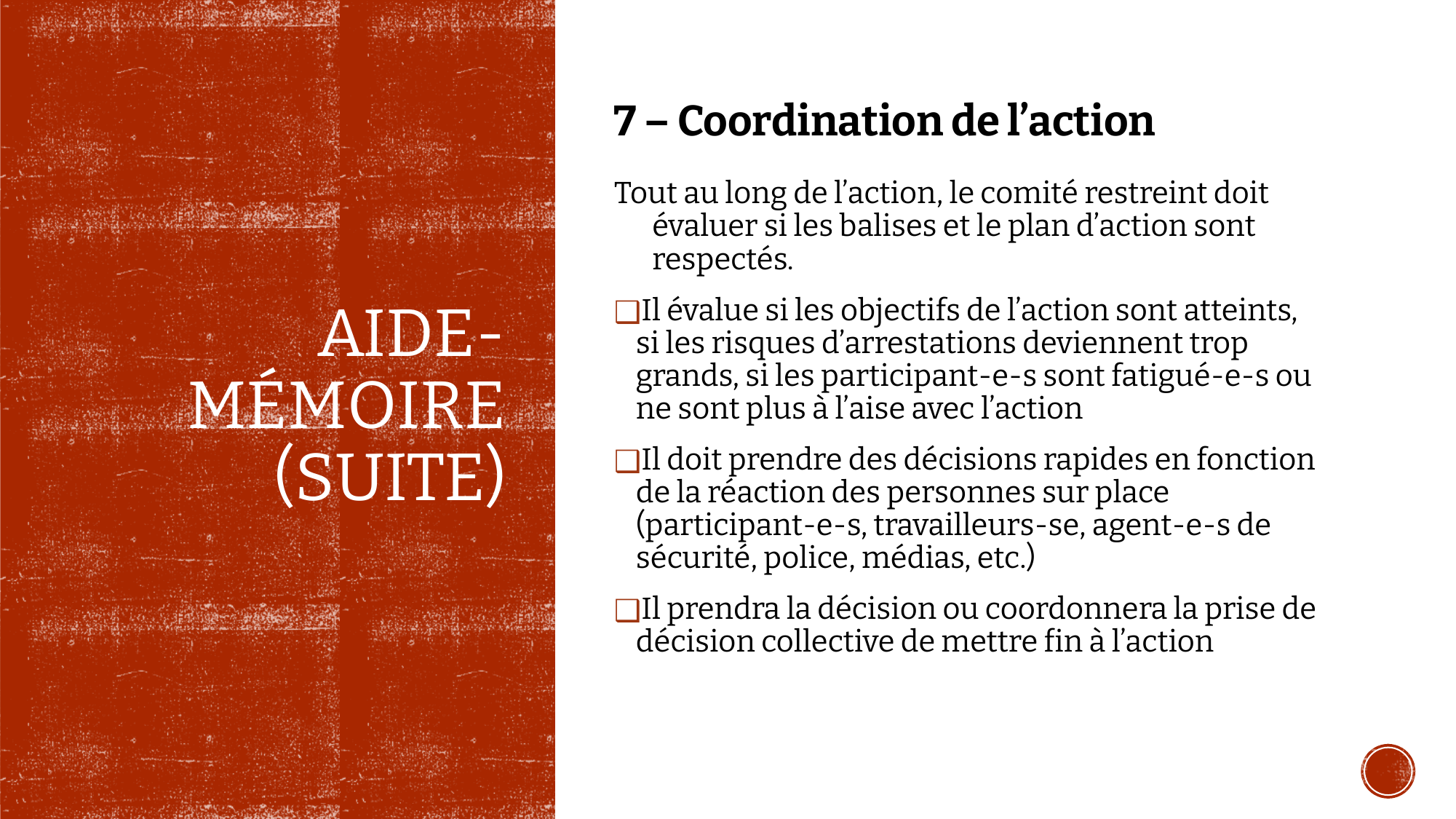

7 – Coordination de l’action

Tout au long de l’action, le comité restreint doit évaluer si les balises et le plan d’action sont respectés.
Il évalue si les objectifs de l’action sont atteints, si les risques d’arrestations deviennent trop grands, si les participant-e-s sont fatigué-e-s ou ne sont plus à l’aise avec l’action
Il doit prendre des décisions rapides en fonction de la réaction des personnes sur place (participant-e-s, travailleurs-se, agent-e-s de sécurité, police, médias, etc.)
Il prendra la décision ou coordonnera la prise de décision collective de mettre fin à l’action

# AIDE-
MÉMOIRE (SUITE)